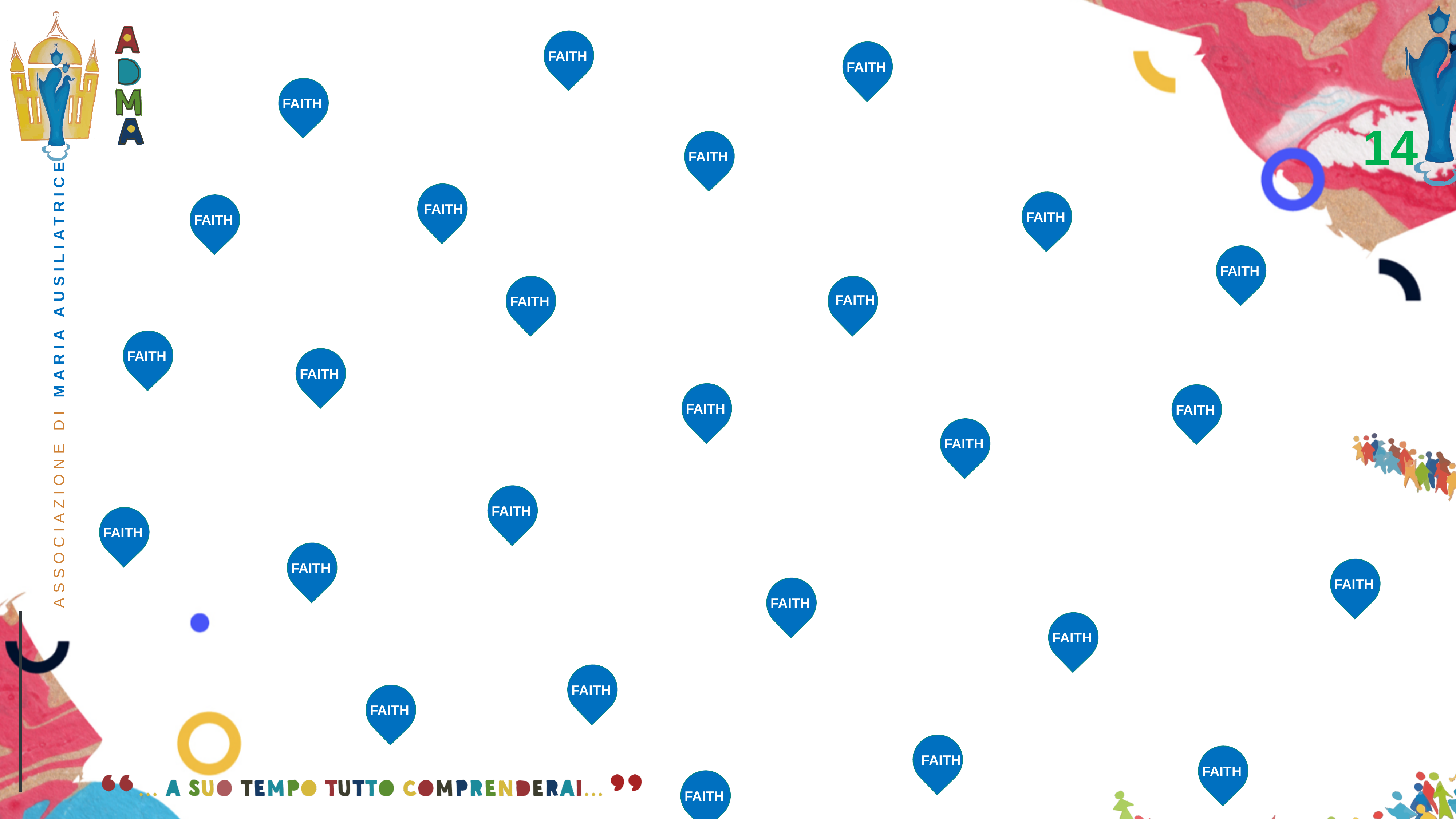

FAITH
FAITH

FAITH
14

FAITH

FAITH
FAITH
FAITH

FAITH

FAITH
FAITH

FAITH

FAITH

FAITH
FAITH

FAITH

FAITH

FAITH

FAITH

FAITH

FAITH

FAITH

FAITH

FAITH

FAITH
FAITH

FAITH